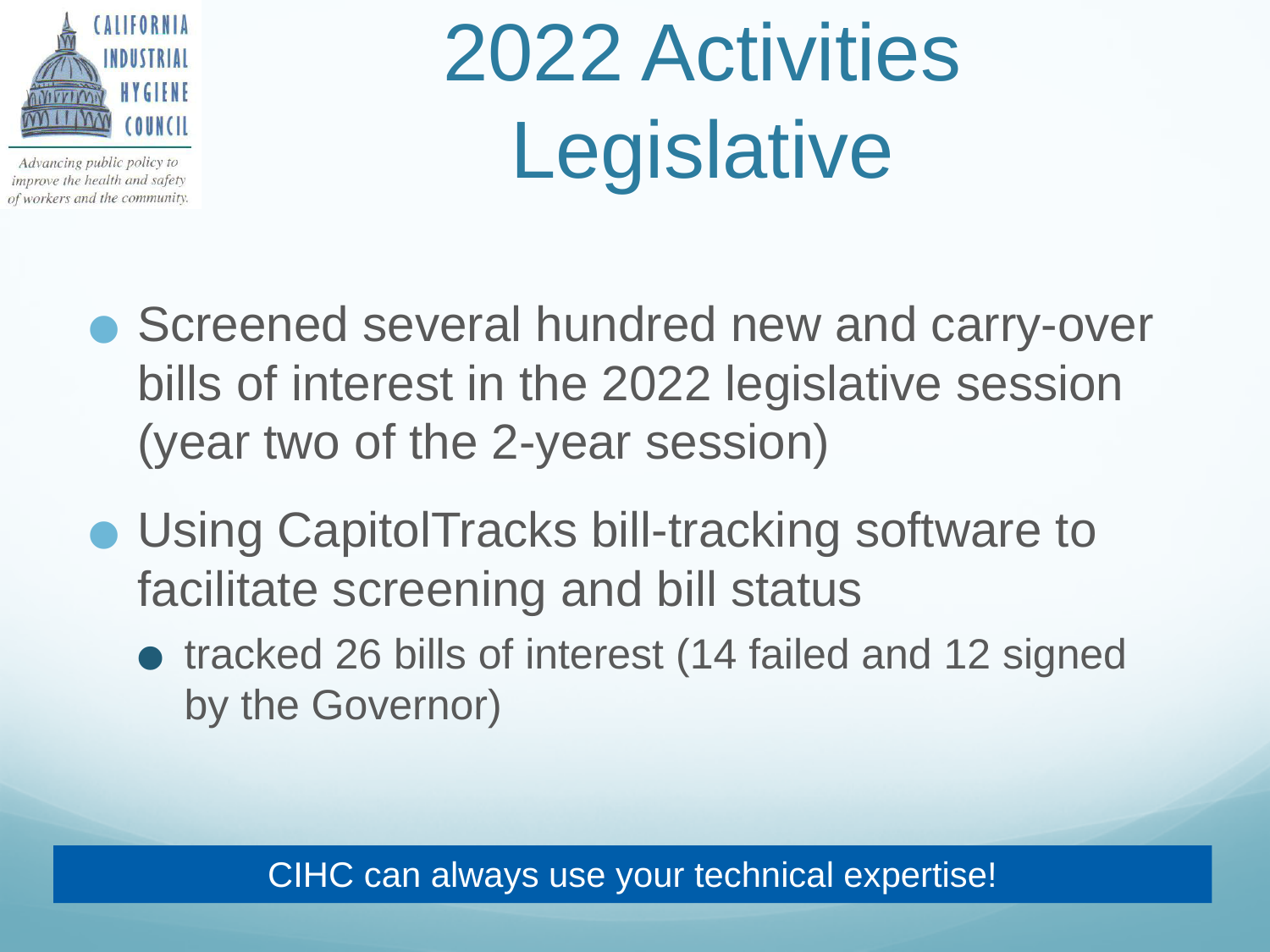

# 2022 Activities Legislative

Screened several hundred new and carry-over bills of interest in the 2022 legislative session (year two of the 2-year session)
Using CapitolTracks bill-tracking software to facilitate screening and bill status
tracked 26 bills of interest (14 failed and 12 signed by the Governor)
CIHC can always use your technical expertise!